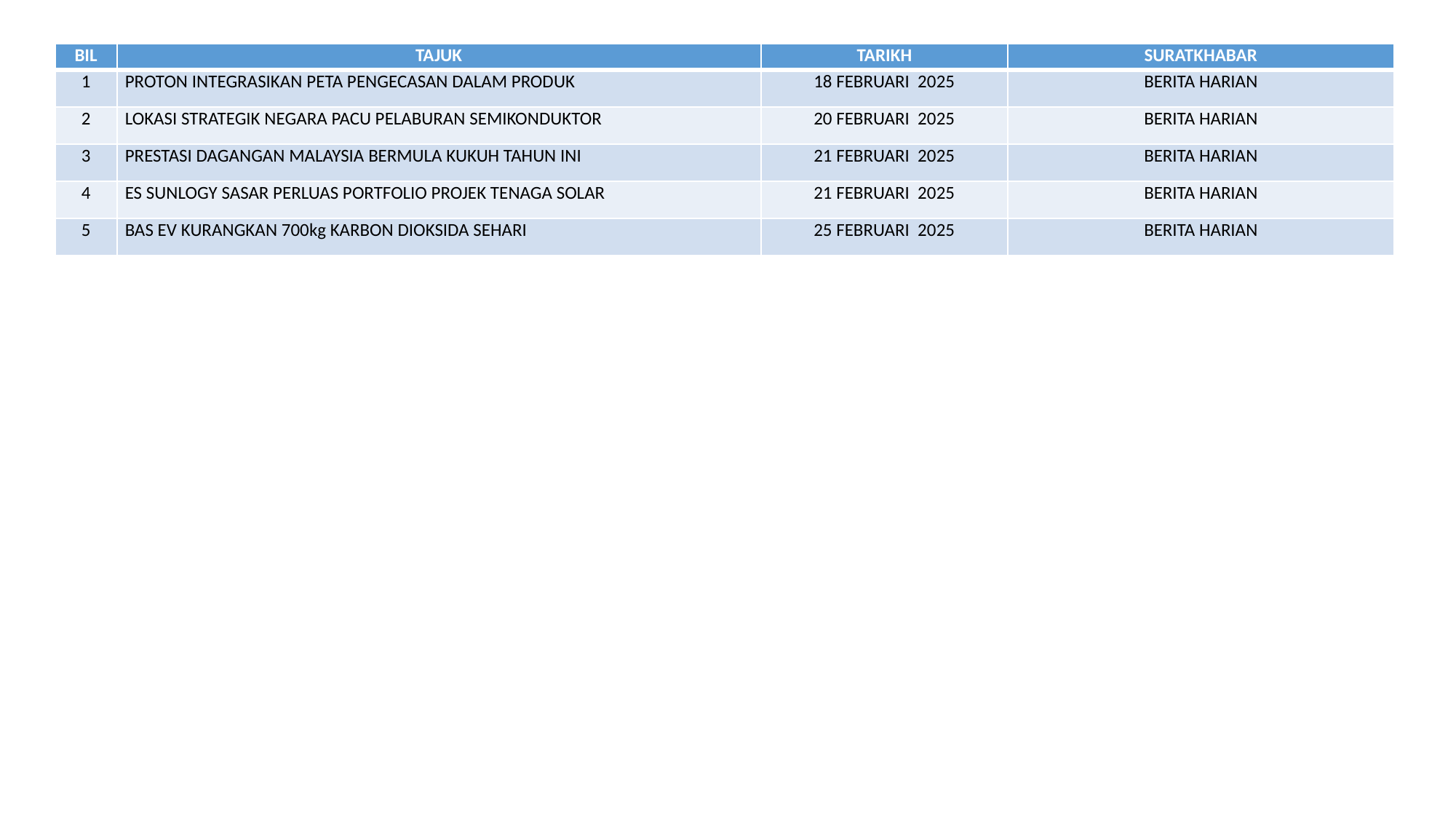

| BIL | TAJUK | TARIKH | SURATKHABAR |
| --- | --- | --- | --- |
| 1 | PROTON INTEGRASIKAN PETA PENGECASAN DALAM PRODUK | 18 FEBRUARI 2025 | BERITA HARIAN |
| 2 | LOKASI STRATEGIK NEGARA PACU PELABURAN SEMIKONDUKTOR | 20 FEBRUARI 2025 | BERITA HARIAN |
| 3 | PRESTASI DAGANGAN MALAYSIA BERMULA KUKUH TAHUN INI | 21 FEBRUARI 2025 | BERITA HARIAN |
| 4 | ES SUNLOGY SASAR PERLUAS PORTFOLIO PROJEK TENAGA SOLAR | 21 FEBRUARI 2025 | BERITA HARIAN |
| 5 | BAS EV KURANGKAN 700kg KARBON DIOKSIDA SEHARI | 25 FEBRUARI 2025 | BERITA HARIAN |